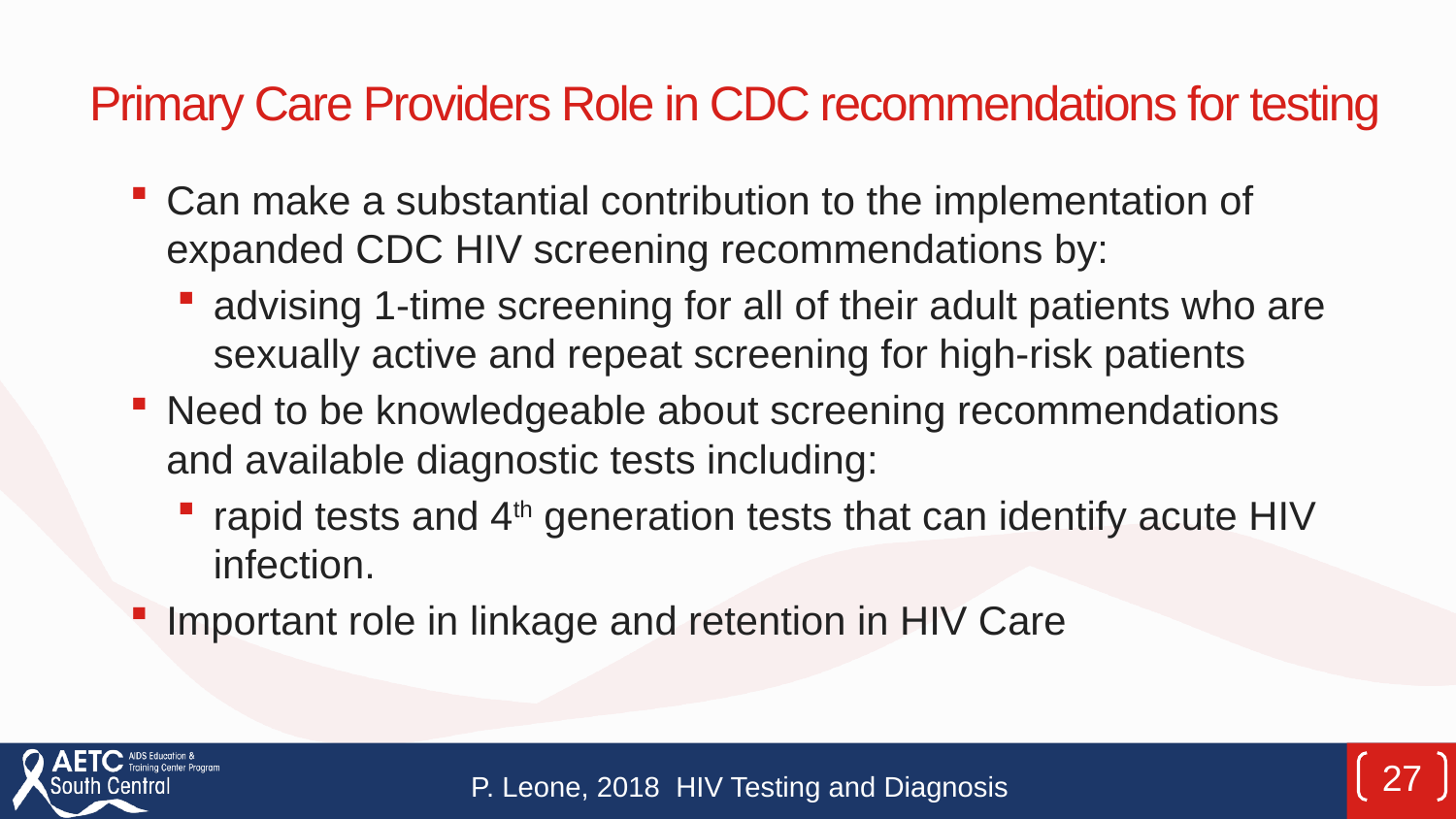

# Primary Care Providers Role in CDC recommendations for testing
Can make a substantial contribution to the implementation of expanded CDC HIV screening recommendations by:
advising 1-time screening for all of their adult patients who are sexually active and repeat screening for high-risk patients
Need to be knowledgeable about screening recommendations and available diagnostic tests including:
rapid tests and 4th generation tests that can identify acute HIV infection.
Important role in linkage and retention in HIV Care
27
P. Leone, 2018  HIV Testing and Diagnosis